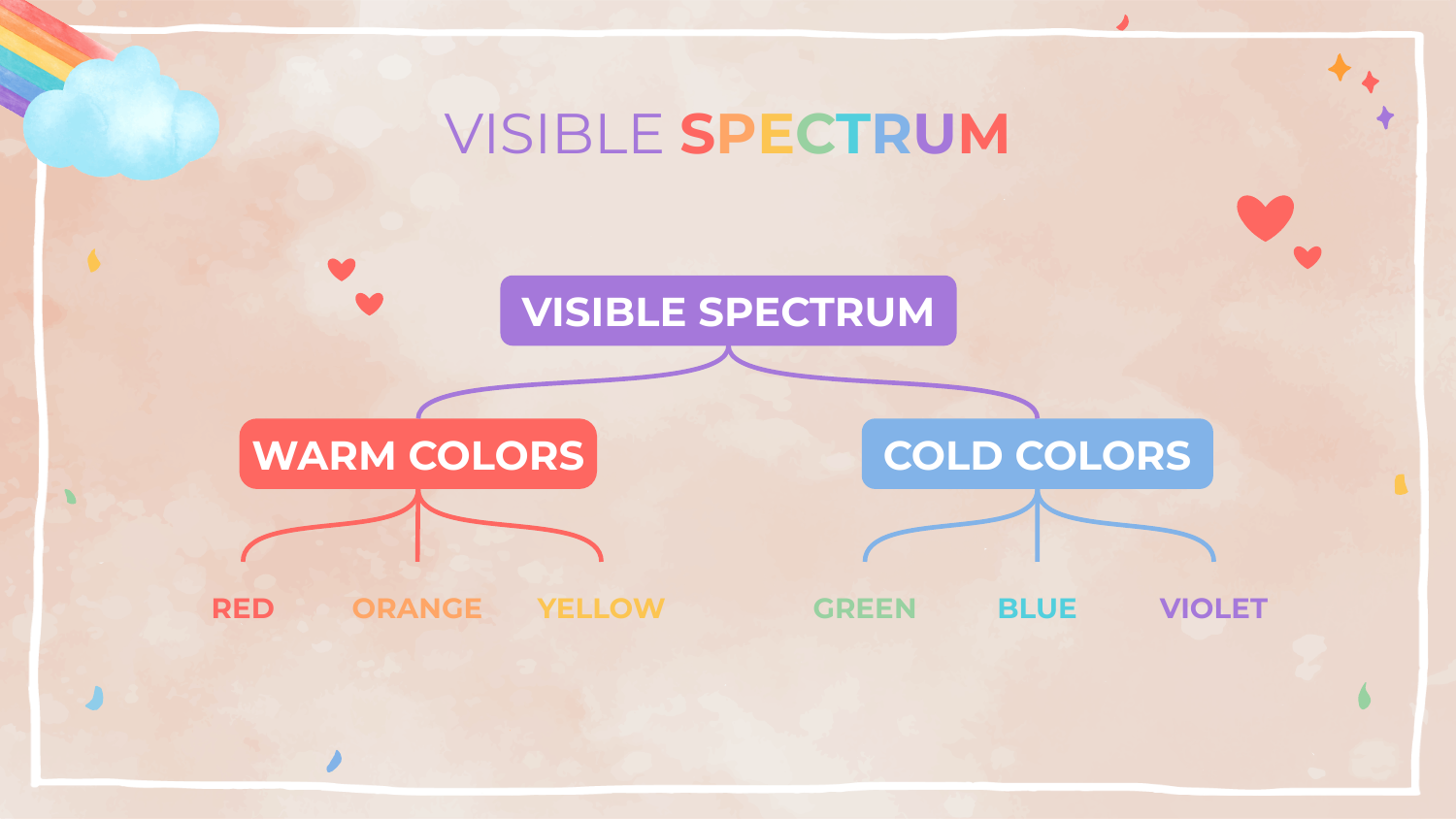

# VISIBLE SPECTRUM

VISIBLE SPECTRUM

WARM COLORS
COLD COLORS
RED
ORANGE
YELLOW
GREEN
BLUE
VIOLET